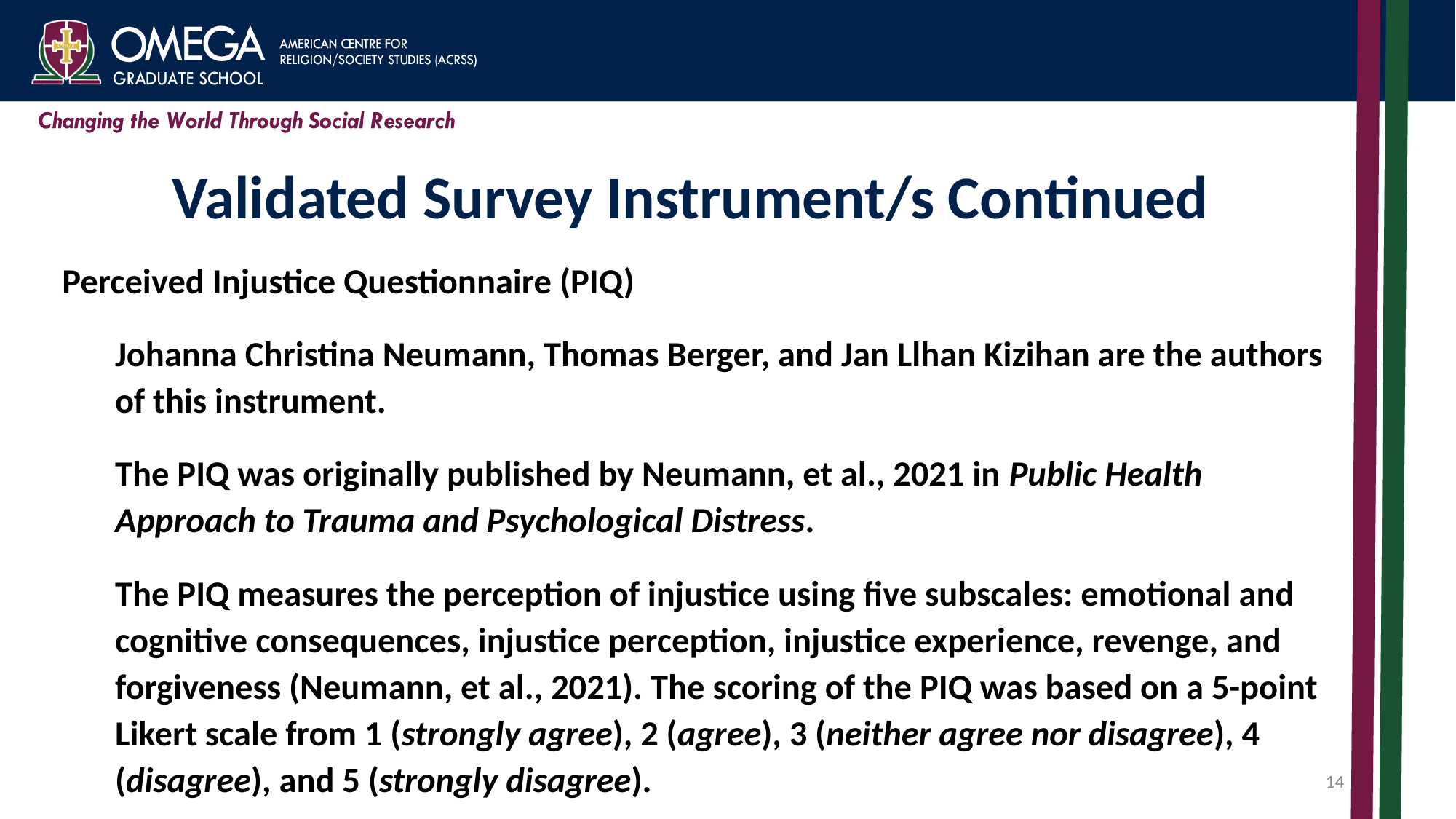

# Validated Survey Instrument/s Continued
Perceived Injustice Questionnaire (PIQ)
Johanna Christina Neumann, Thomas Berger, and Jan Llhan Kizihan are the authors of this instrument.
The PIQ was originally published by Neumann, et al., 2021 in Public Health Approach to Trauma and Psychological Distress.
The PIQ measures the perception of injustice using five subscales: emotional and cognitive consequences, injustice perception, injustice experience, revenge, and forgiveness (Neumann, et al., 2021). The scoring of the PIQ was based on a 5-point Likert scale from 1 (strongly agree), 2 (agree), 3 (neither agree nor disagree), 4 (disagree), and 5 (strongly disagree).

14